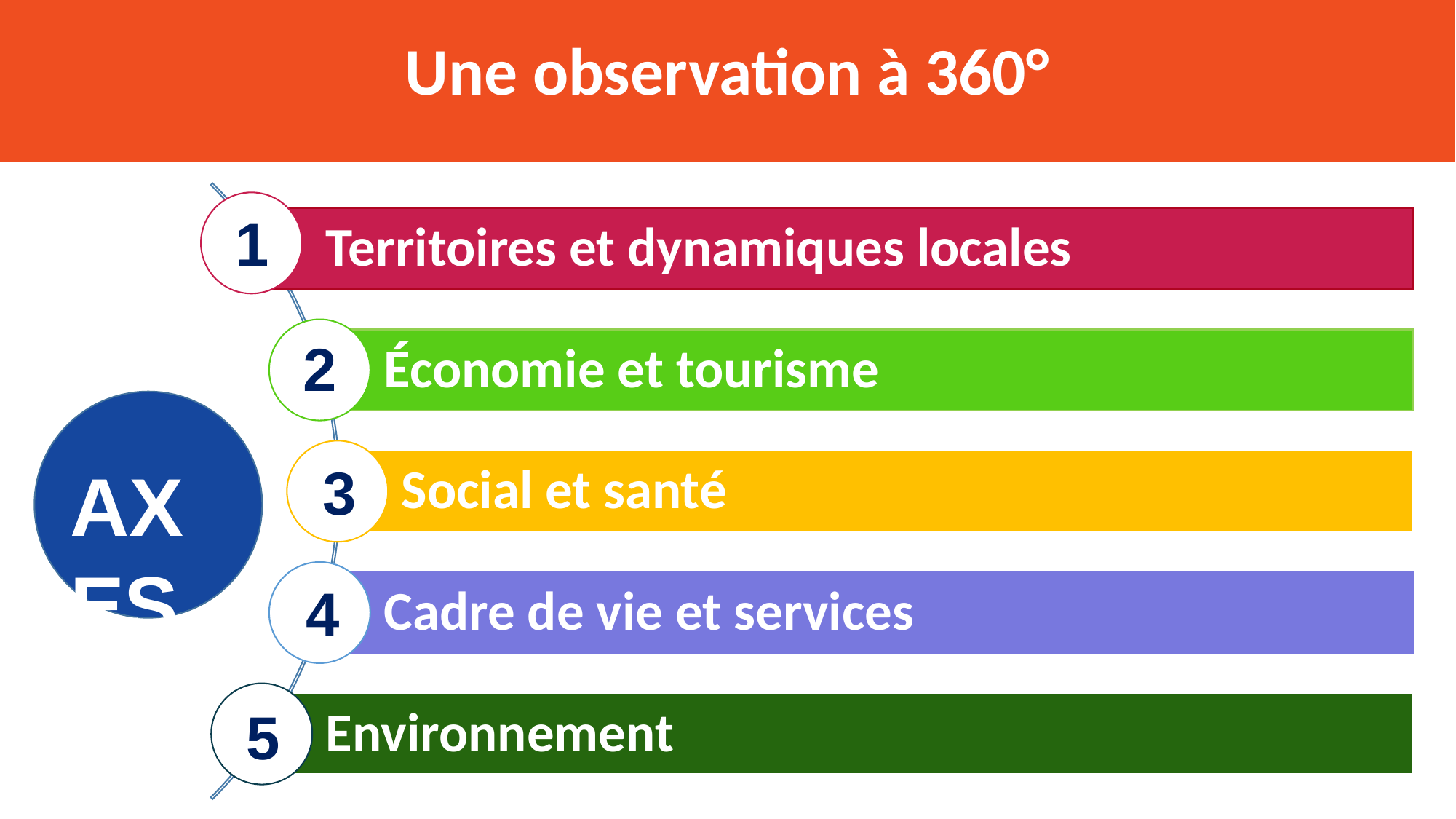

Une observation à 360°

Territoires et dynamiques locales
Économie et tourisme
Social et santé
Cadre de vie et services
Environnement

1
2

AXES
3
4
5